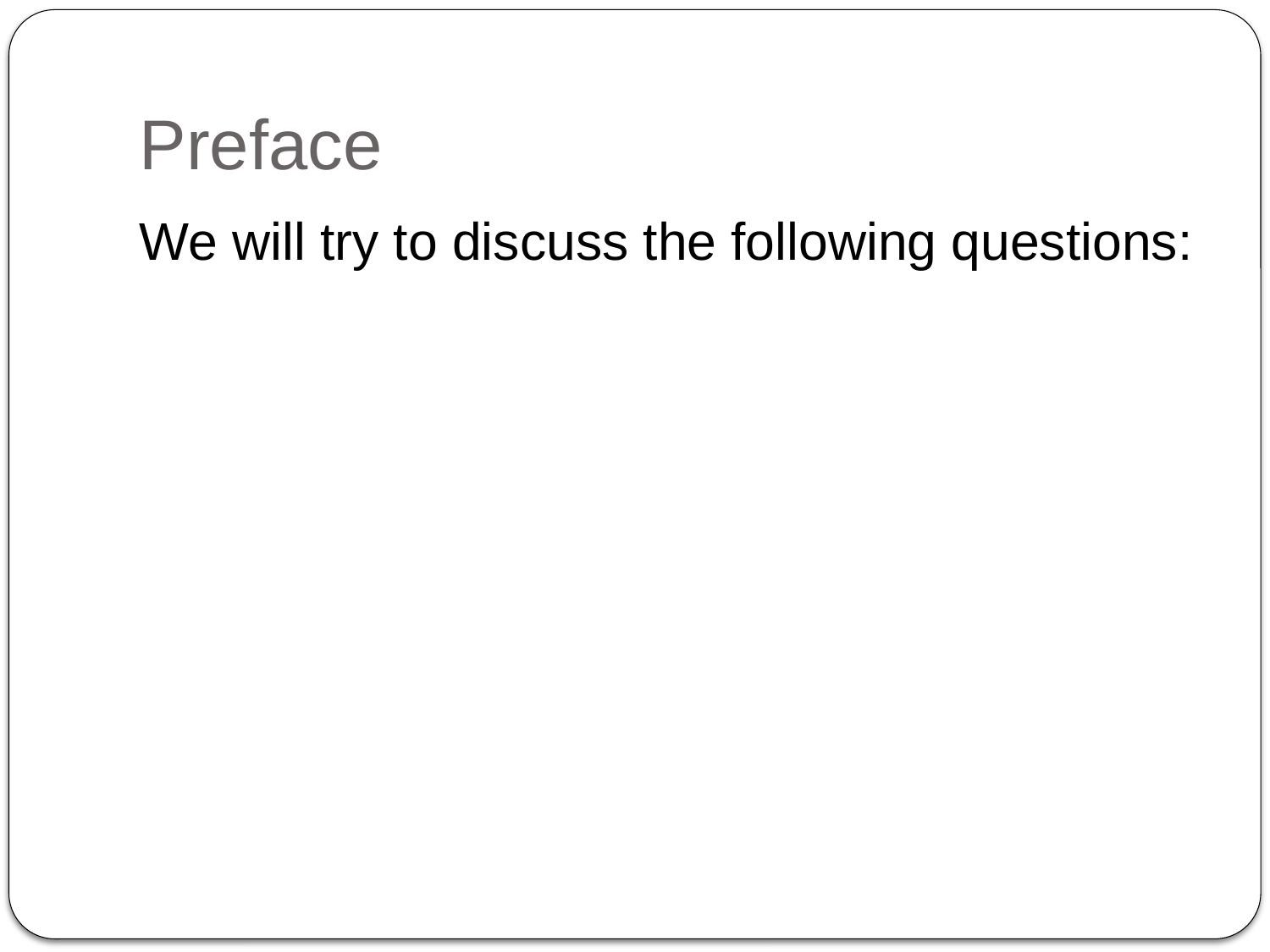

# Preface
We will try to discuss the following questions: